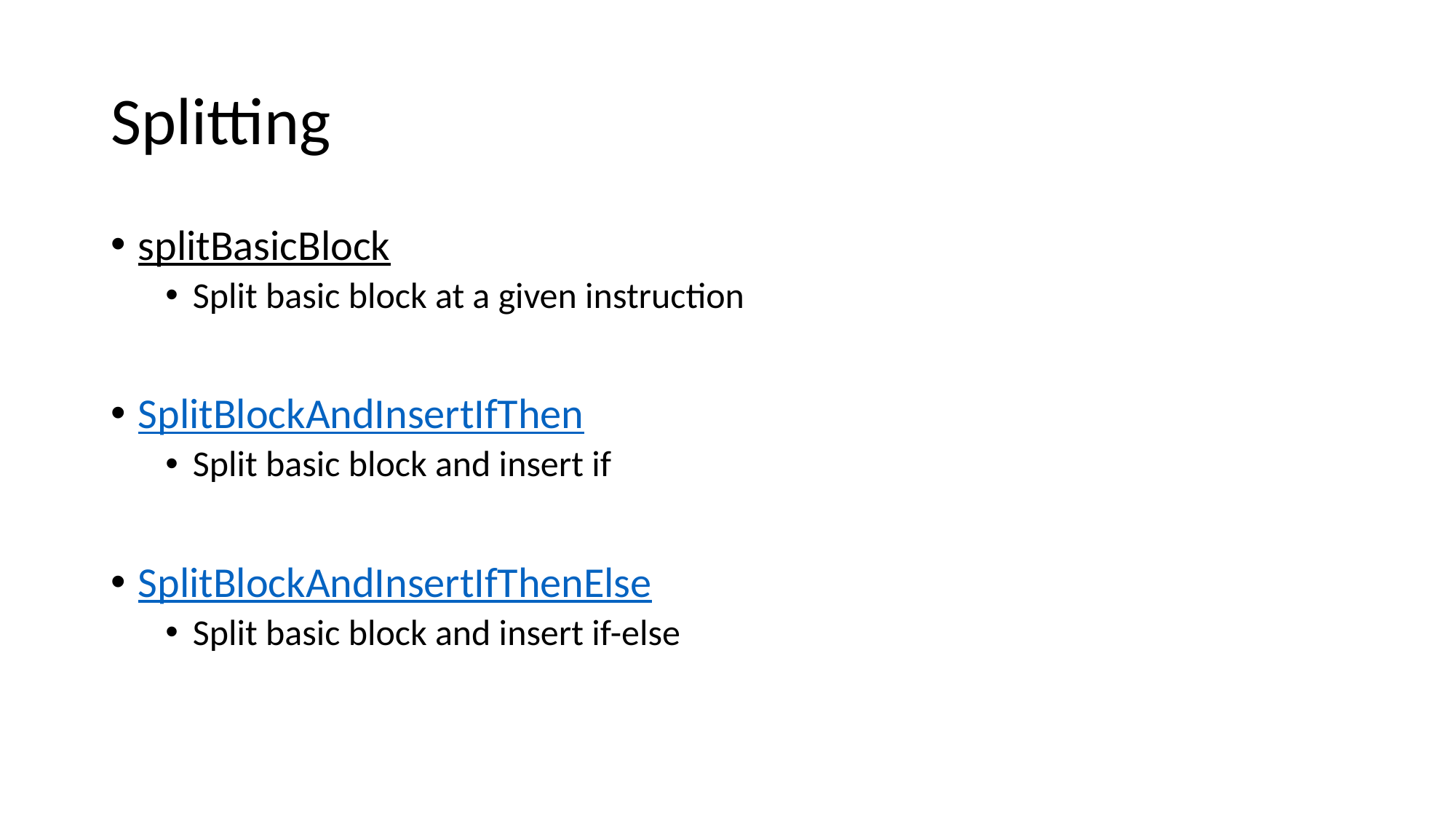

# Splitting
splitBasicBlock
Split basic block at a given instruction

SplitBlockAndInsertIfThen
Split basic block and insert if

SplitBlockAndInsertIfThenElse
Split basic block and insert if-else